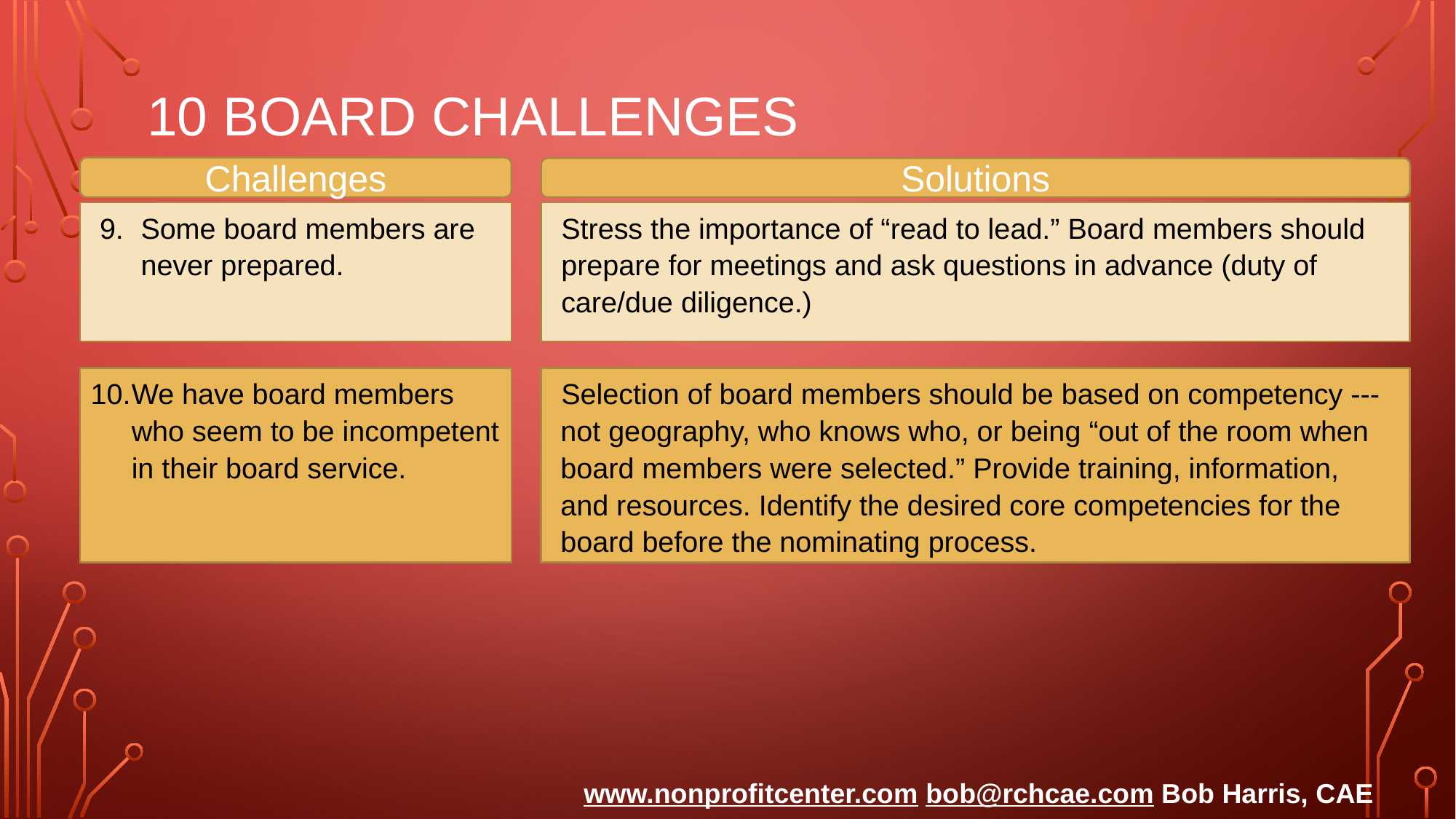

# 10 board challenges
Challenges
Solutions
Some board members are never prepared.
Stress the importance of “read to lead.” Board members should prepare for meetings and ask questions in advance (duty of care/due diligence.)
Selection of board members should be based on competency --- not geography, who knows who, or being “out of the room when board members were selected.” Provide training, information, and resources. Identify the desired core competencies for the board before the nominating process.
We have board members who seem to be incompetent in their board service.
www.nonprofitcenter.com bob@rchcae.com Bob Harris, CAE